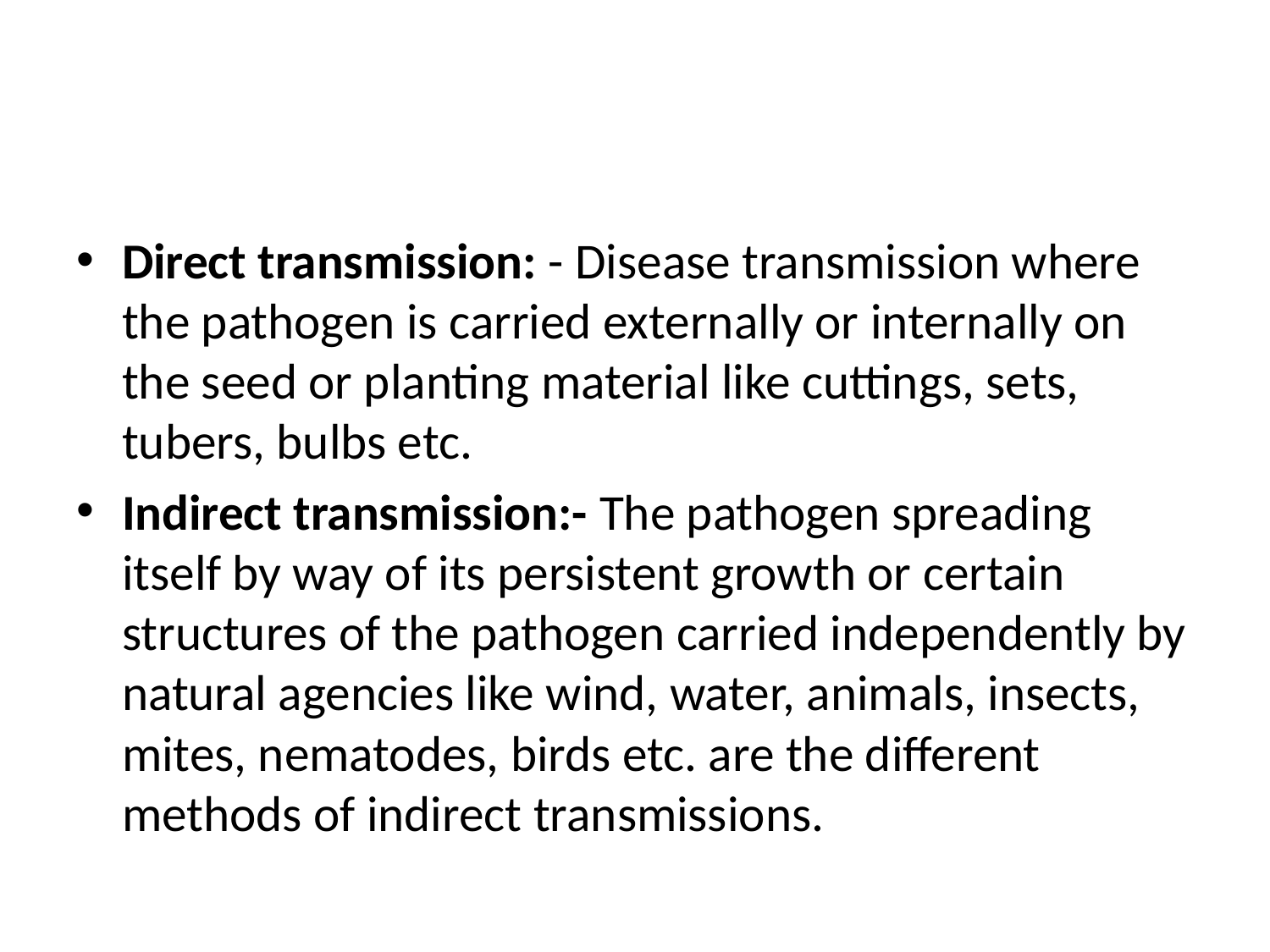

#
Direct transmission: - Disease transmission where the pathogen is carried externally or internally on the seed or planting material like cuttings, sets, tubers, bulbs etc.
Indirect transmission:- The pathogen spreading itself by way of its persistent growth or certain structures of the pathogen carried independently by natural agencies like wind, water, animals, insects, mites, nematodes, birds etc. are the different methods of indirect transmissions.